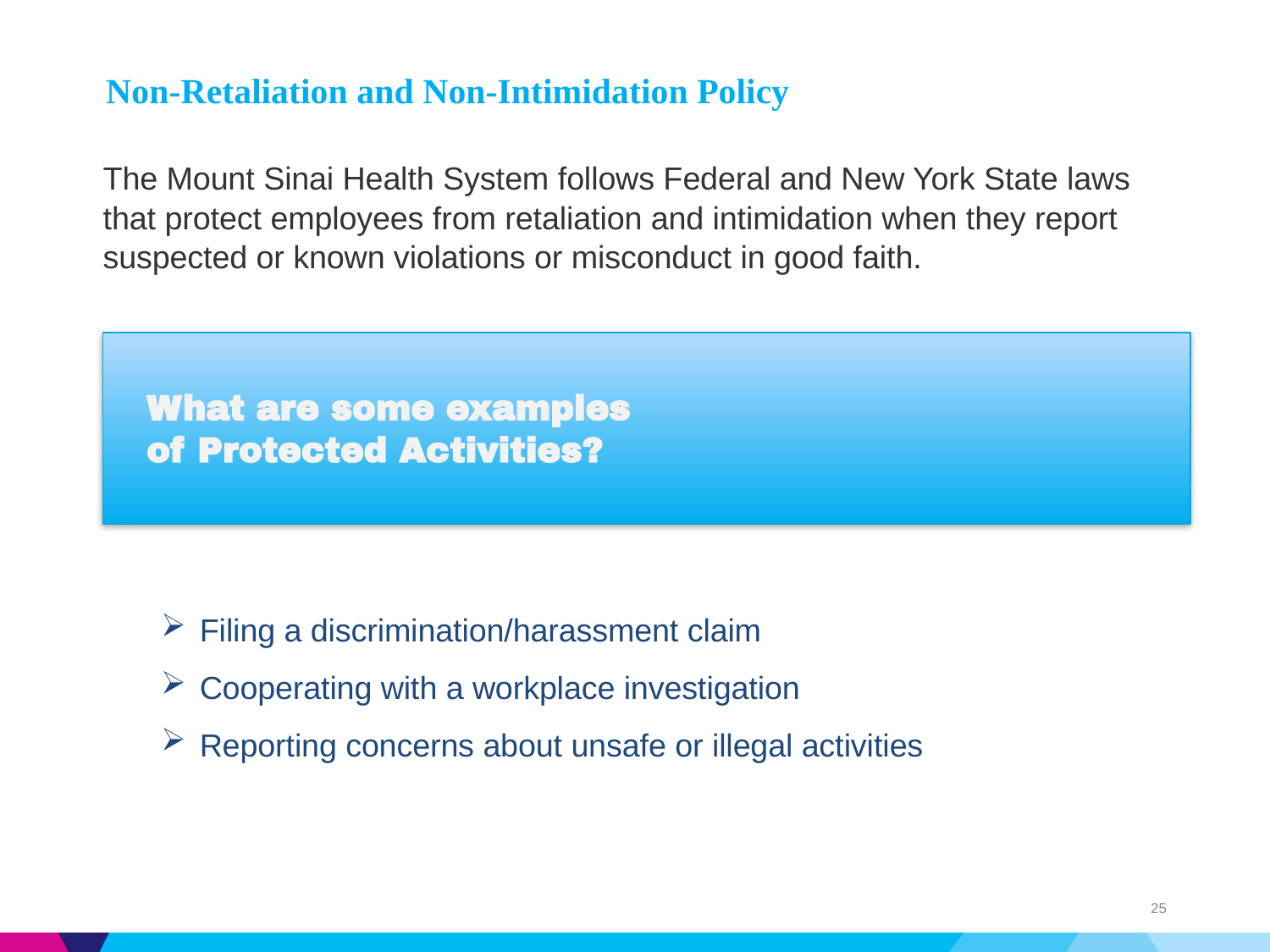

# Non-Retaliation and Non-Intimidation Policy
The Mount Sinai Health System follows Federal and New York State laws that protect employees from retaliation and intimidation when they report suspected or known violations or misconduct in good faith.

What are some examples of Protected Activities?

Filing a discrimination/harassment claim
Cooperating with a workplace investigation
Reporting concerns about unsafe or illegal activities

25